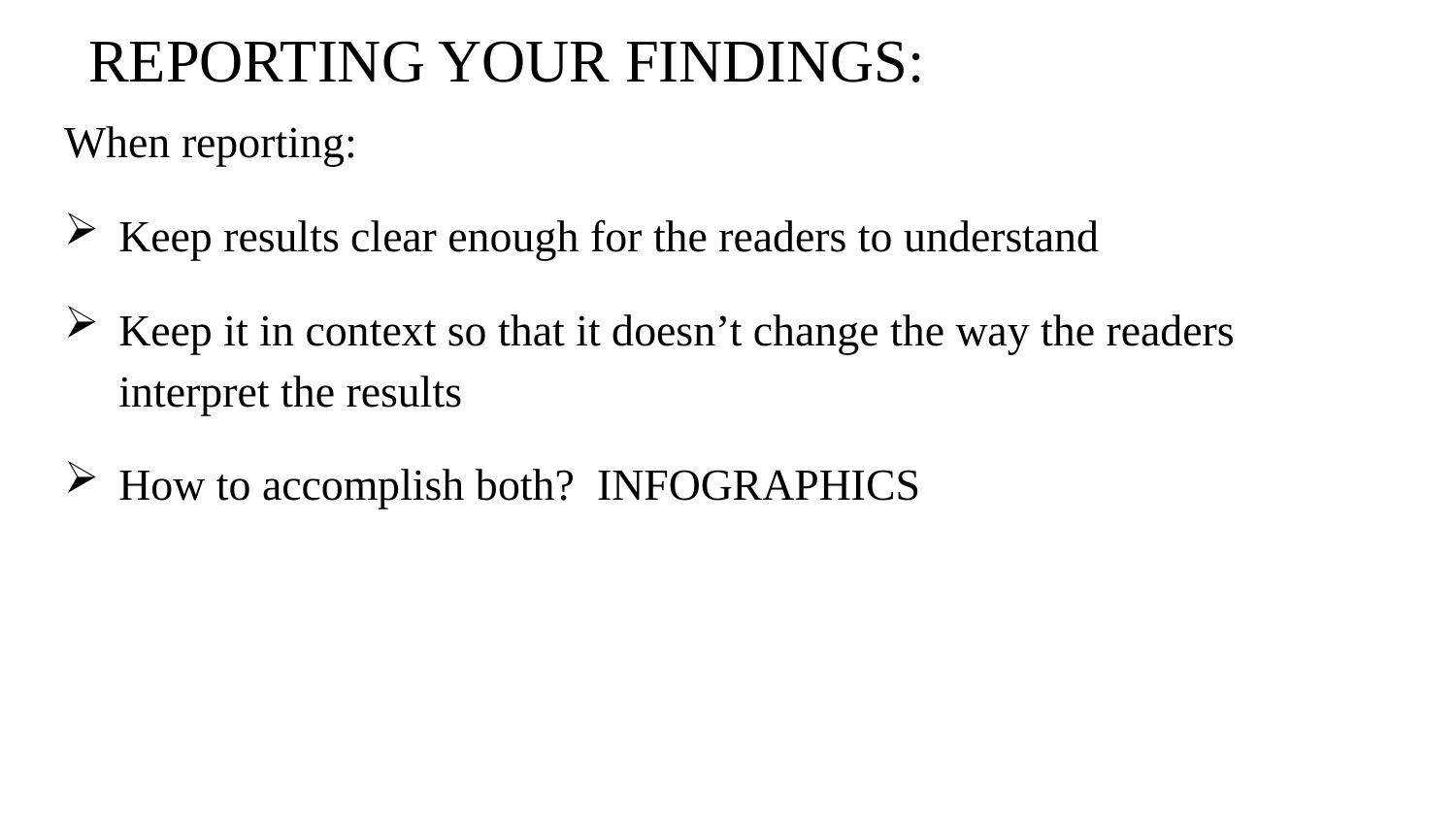

# REPORTING YOUR FINDINGS:

When reporting:
Keep results clear enough for the readers to understand
Keep it in context so that it doesn’t change the way the readers interpret the results
How to accomplish both?  INFOGRAPHICS